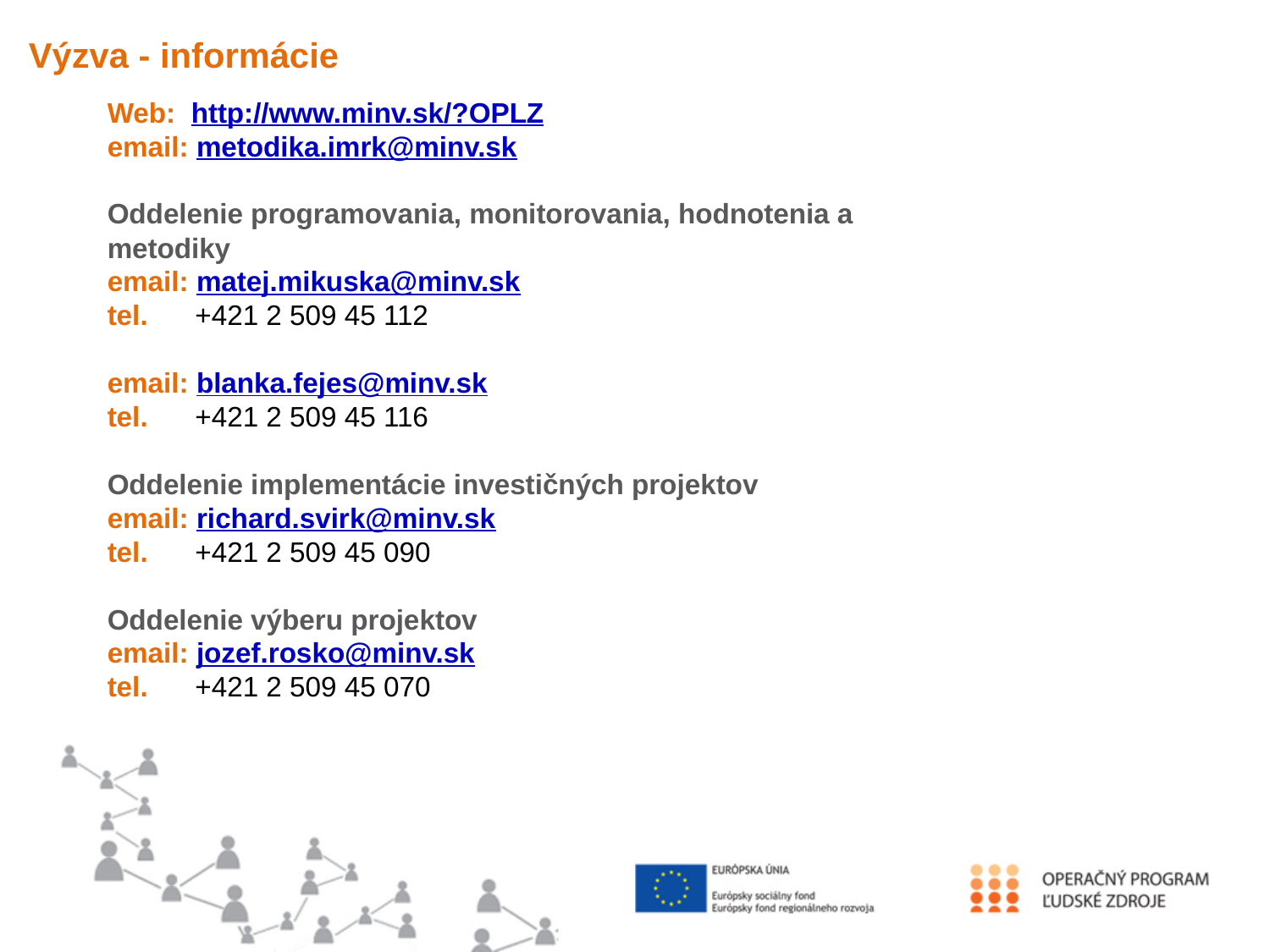

Výzva - informácie

Web:  http://www.minv.sk/?OPLZ
email: metodika.imrk@minv.sk

Oddelenie programovania, monitorovania, hodnotenia a metodiky
email: matej.mikuska@minv.sk
tel.      +421 2 509 45 112

email: blanka.fejes@minv.sk
tel.      +421 2 509 45 116

Oddelenie implementácie investičných projektov
email: richard.svirk@minv.sk
tel.      +421 2 509 45 090

Oddelenie výberu projektov
email: jozef.rosko@minv.sk
tel.      +421 2 509 45 070